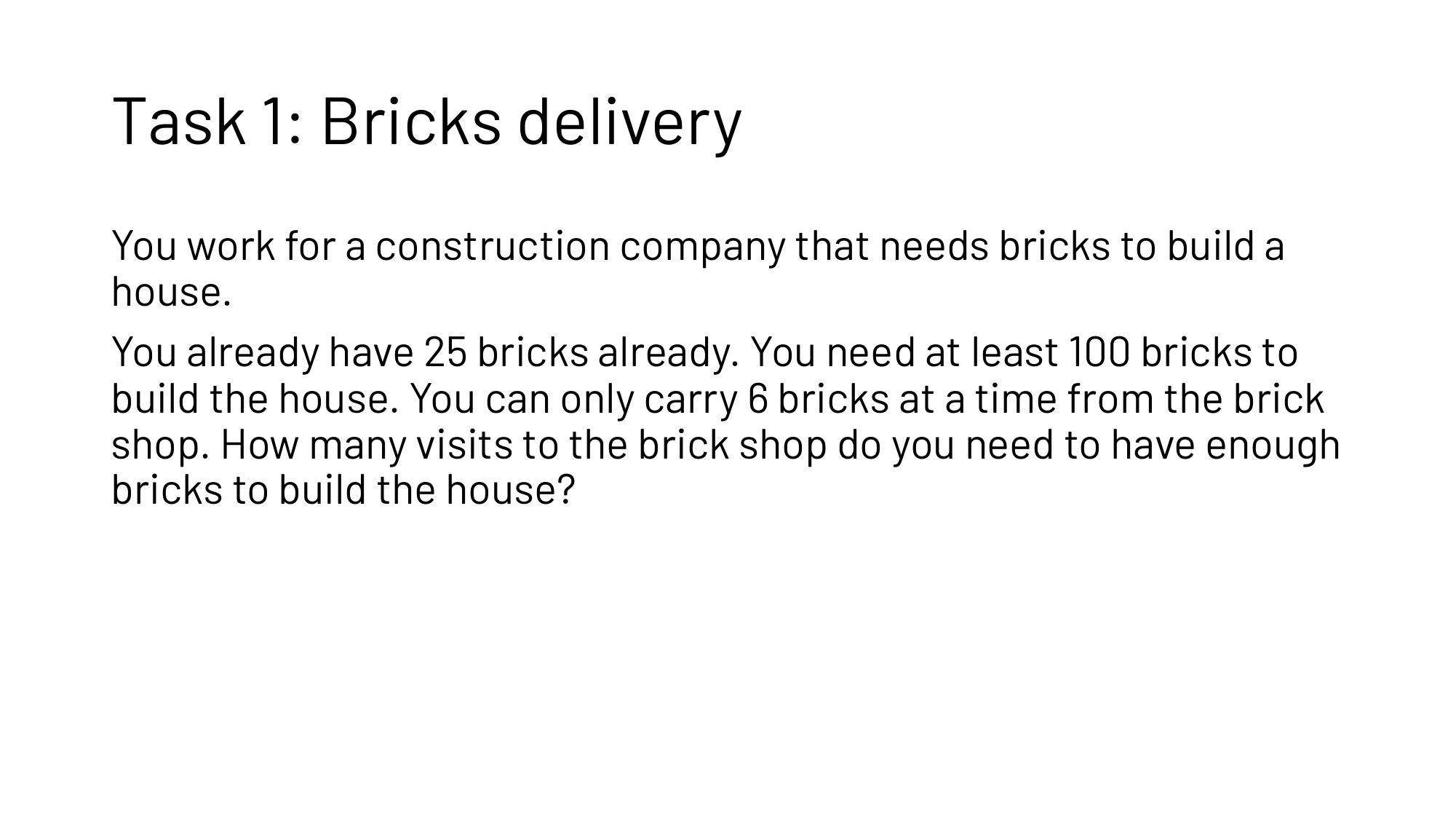

# Task 1: Bricks delivery
You work for a construction company that needs bricks to build a house.
You already have 25 bricks already. You need at least 100 bricks to build the house. You can only carry 6 bricks at a time from the brick shop. How many visits to the brick shop do you need to have enough bricks to build the house?